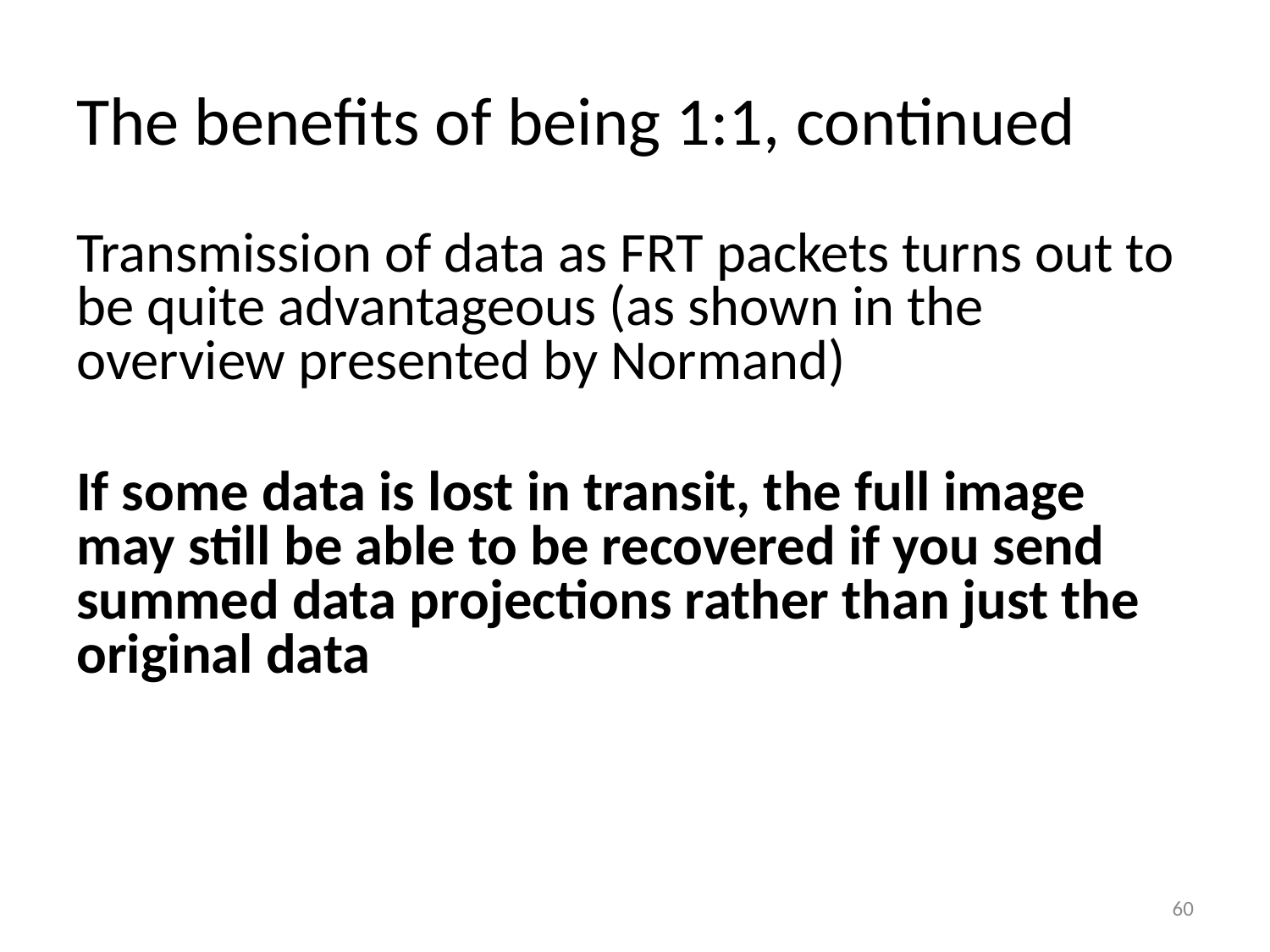

# The benefits of being 1:1, continued
Transmission of data as FRT packets turns out to be quite advantageous (as shown in the overview presented by Normand)

If some data is lost in transit, the full image may still be able to be recovered if you send summed data projections rather than just the original data

60